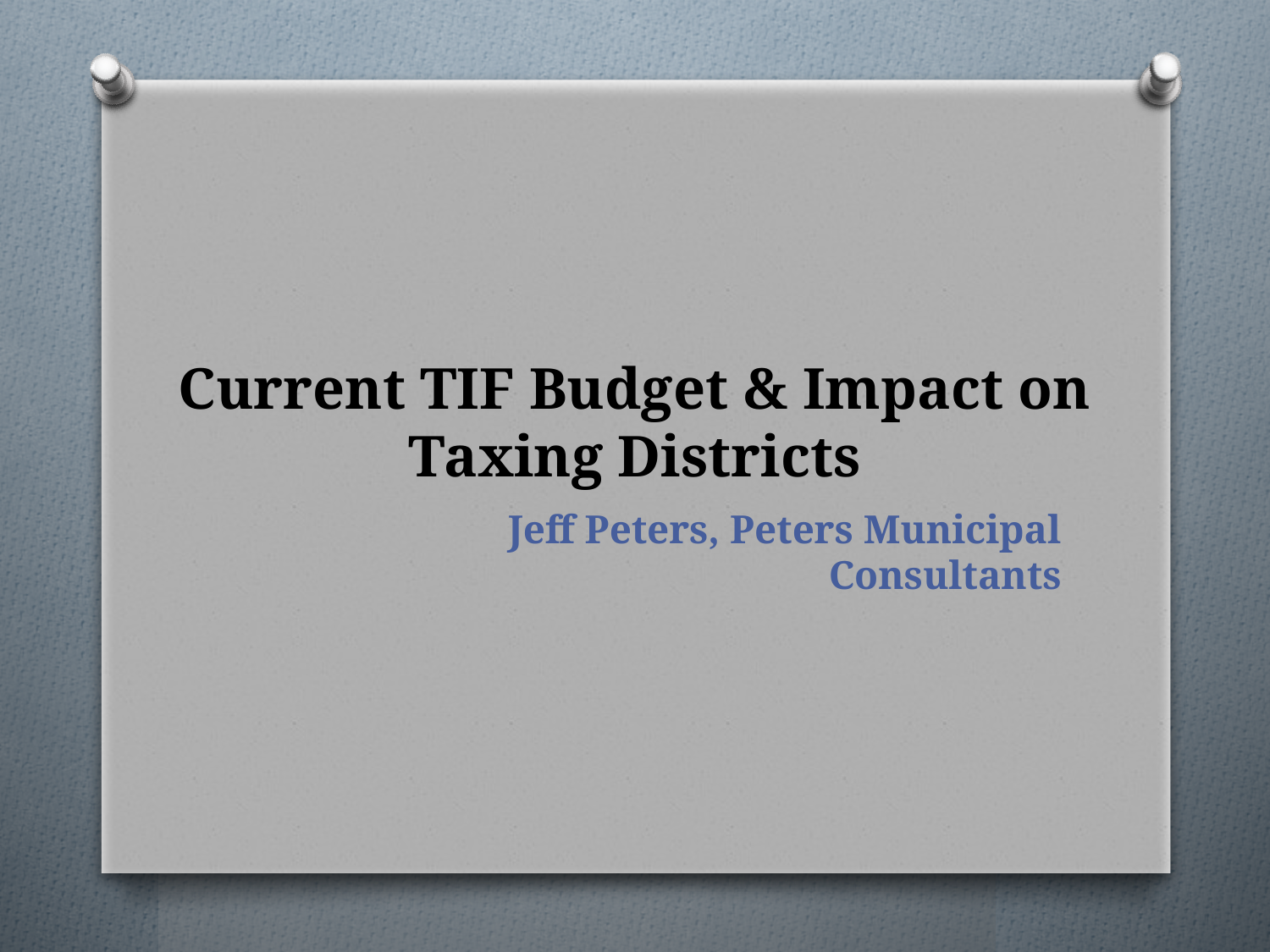

# Current TIF Budget & Impact on Taxing Districts
Jeff Peters, Peters Municipal Consultants